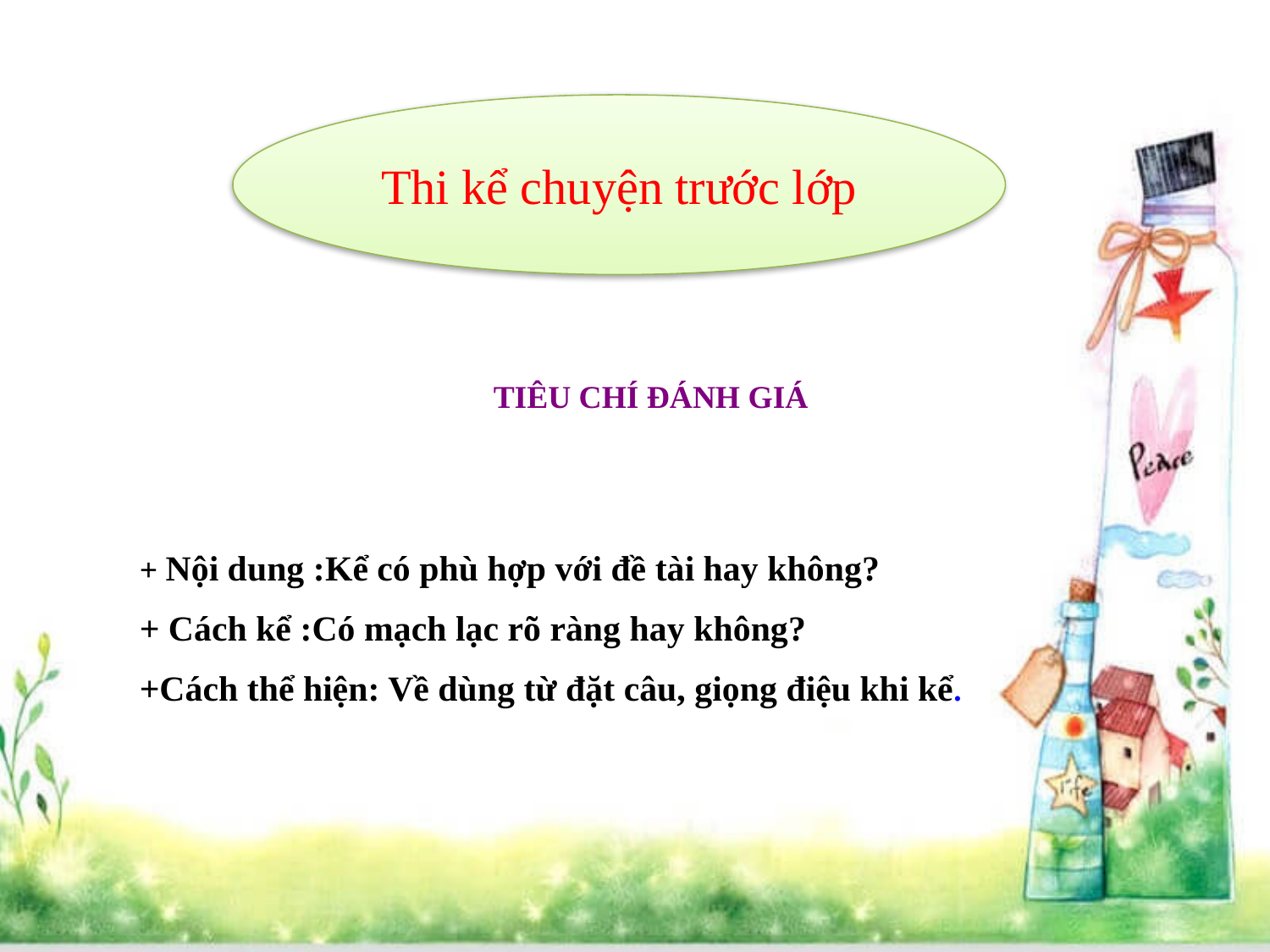

Thi kể chuyện trước lớp
TIÊU CHÍ ĐÁNH GIÁ
+ Nội dung :Kể có phù hợp với đề tài hay không?
+ Cách kể :Có mạch lạc rõ ràng hay không?
+Cách thể hiện: Về dùng từ đặt câu, giọng điệu khi kể.